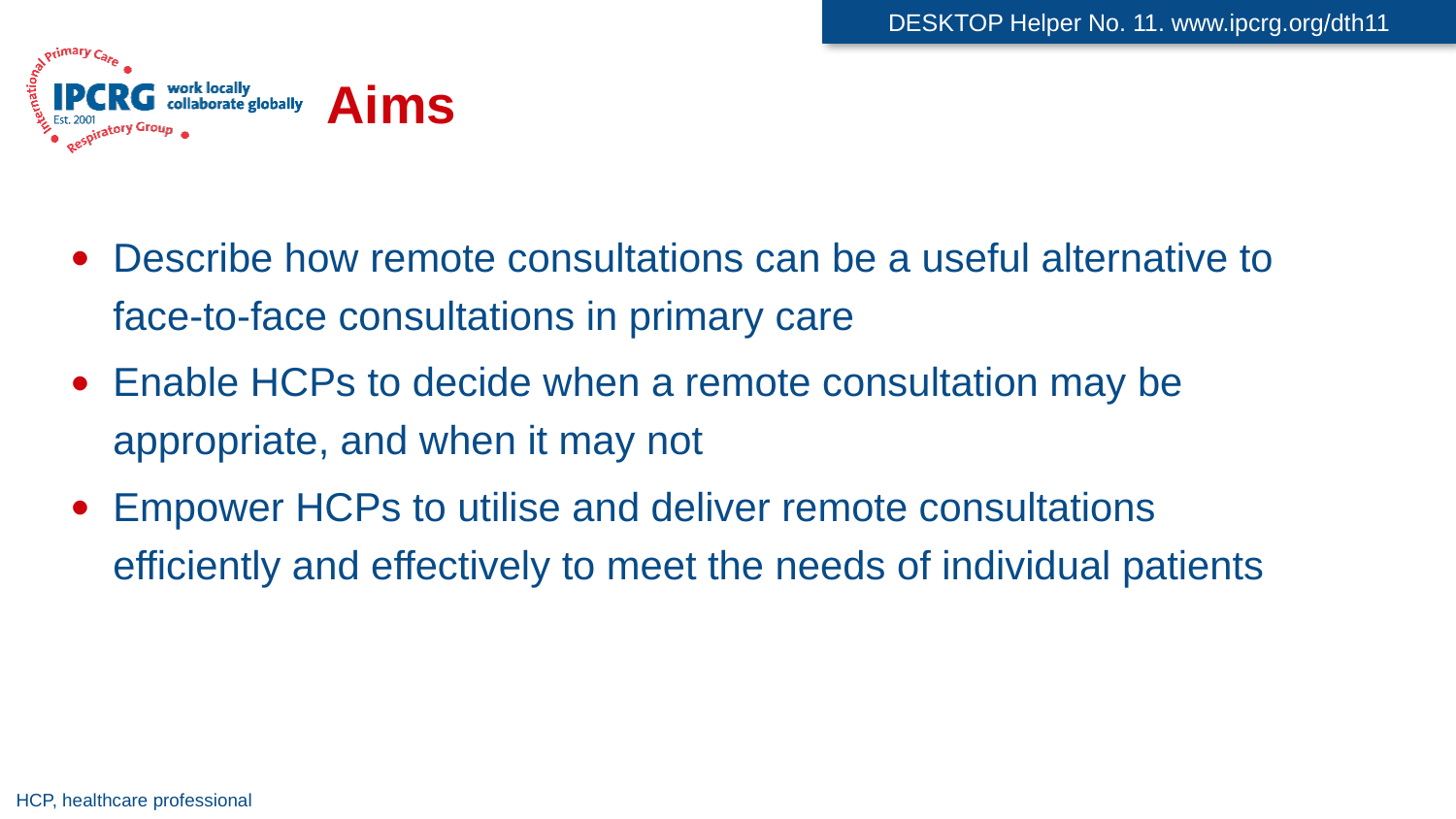

DESKTOP Helper No. 11. www.ipcrg.org/dth11
# Aims
Describe how remote consultations can be a useful alternative to face-to-face consultations in primary care
Enable HCPs to decide when a remote consultation may be appropriate, and when it may not
Empower HCPs to utilise and deliver remote consultations efficiently and effectively to meet the needs of individual patients
HCP, healthcare professional